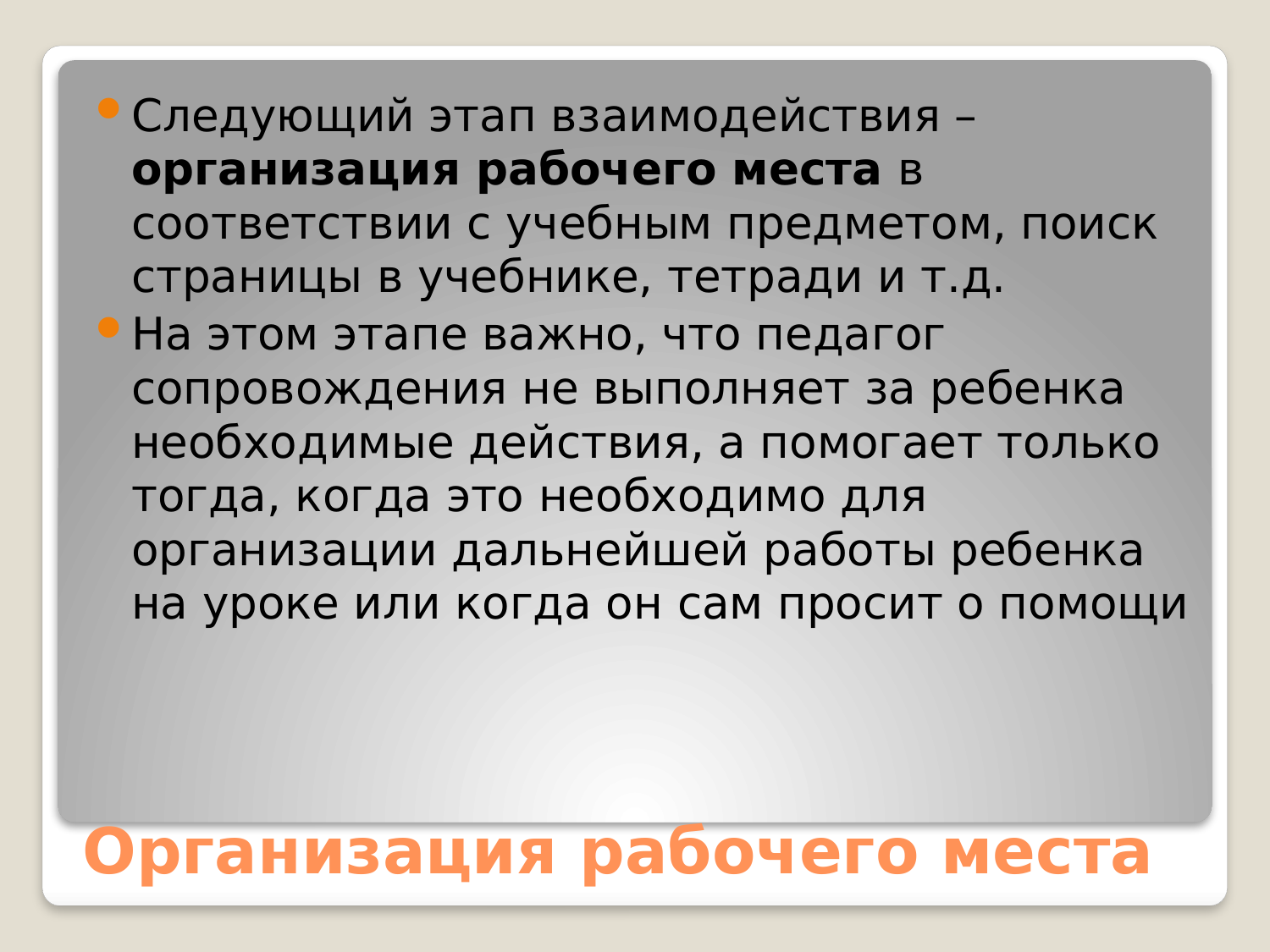

Следующий этап взаимодействия – организация рабочего места в соответствии с учебным предметом, поиск страницы в учебнике, тетради и т.д.
На этом этапе важно, что педагог сопровождения не выполняет за ребенка необходимые действия, а помогает только тогда, когда это необходимо для организации дальнейшей работы ребенка на уроке или когда он сам просит о помощи
# Организация рабочего места